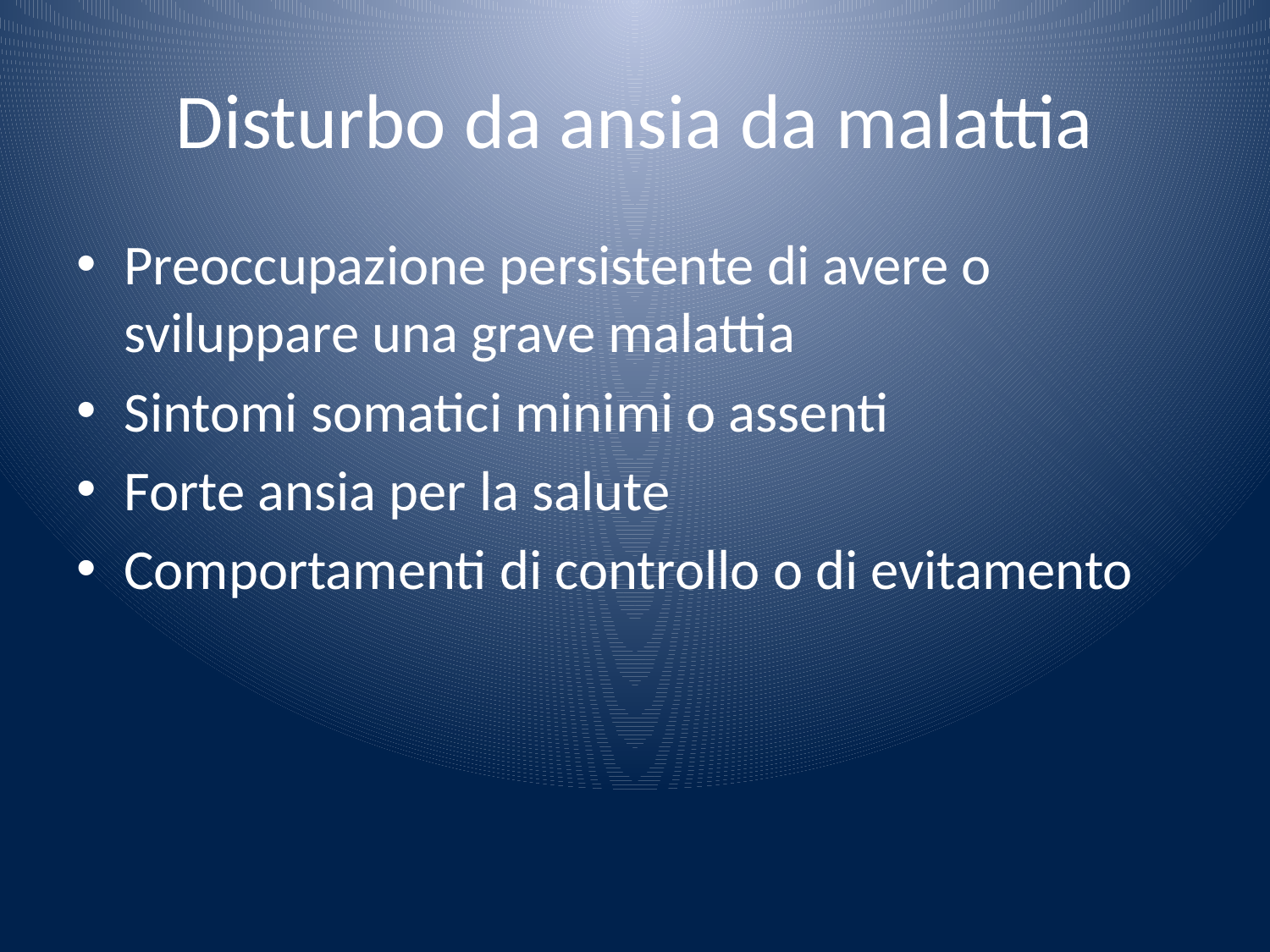

# Disturbo da ansia da malattia
Preoccupazione persistente di avere o sviluppare una grave malattia
Sintomi somatici minimi o assenti
Forte ansia per la salute
Comportamenti di controllo o di evitamento